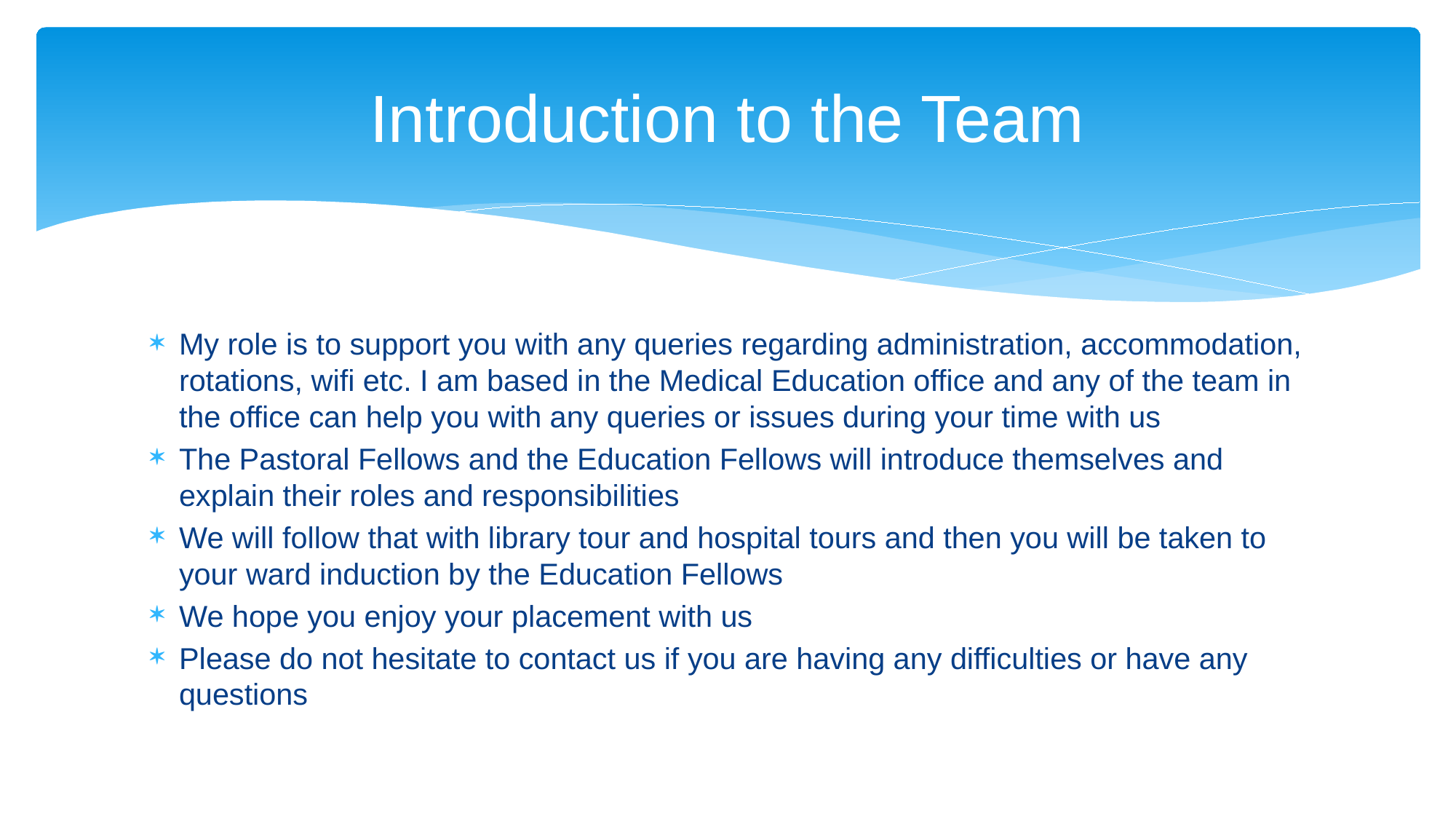

# Introduction to the Team
My role is to support you with any queries regarding administration, accommodation, rotations, wifi etc. I am based in the Medical Education office and any of the team in the office can help you with any queries or issues during your time with us
The Pastoral Fellows and the Education Fellows will introduce themselves and explain their roles and responsibilities
We will follow that with library tour and hospital tours and then you will be taken to your ward induction by the Education Fellows
We hope you enjoy your placement with us
Please do not hesitate to contact us if you are having any difficulties or have any questions